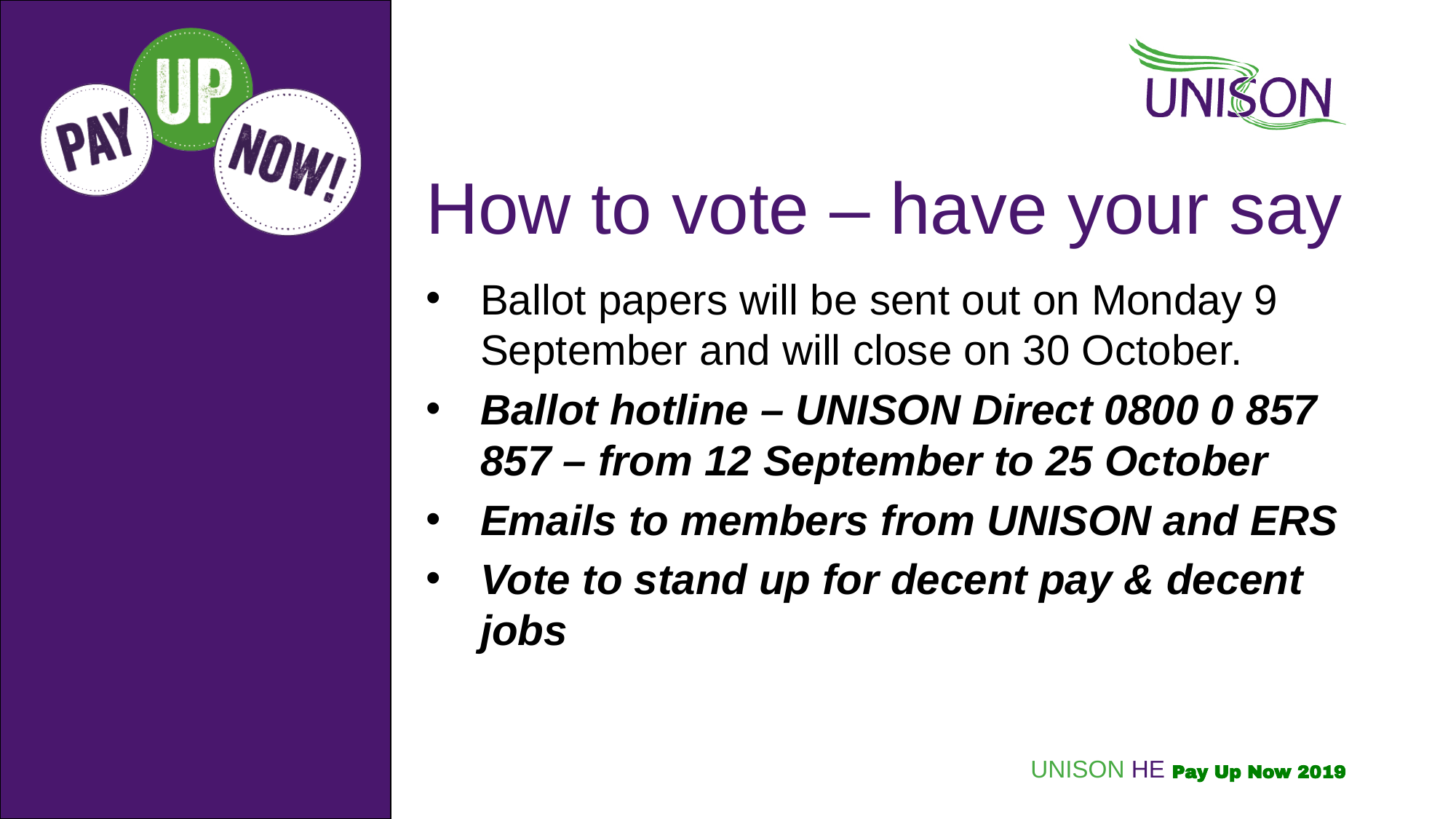

# How to vote – have your say
Ballot papers will be sent out on Monday 9 September and will close on 30 October.
Ballot hotline – UNISON Direct 0800 0 857 857 – from 12 September to 25 October
Emails to members from UNISON and ERS
Vote to stand up for decent pay & decent jobs